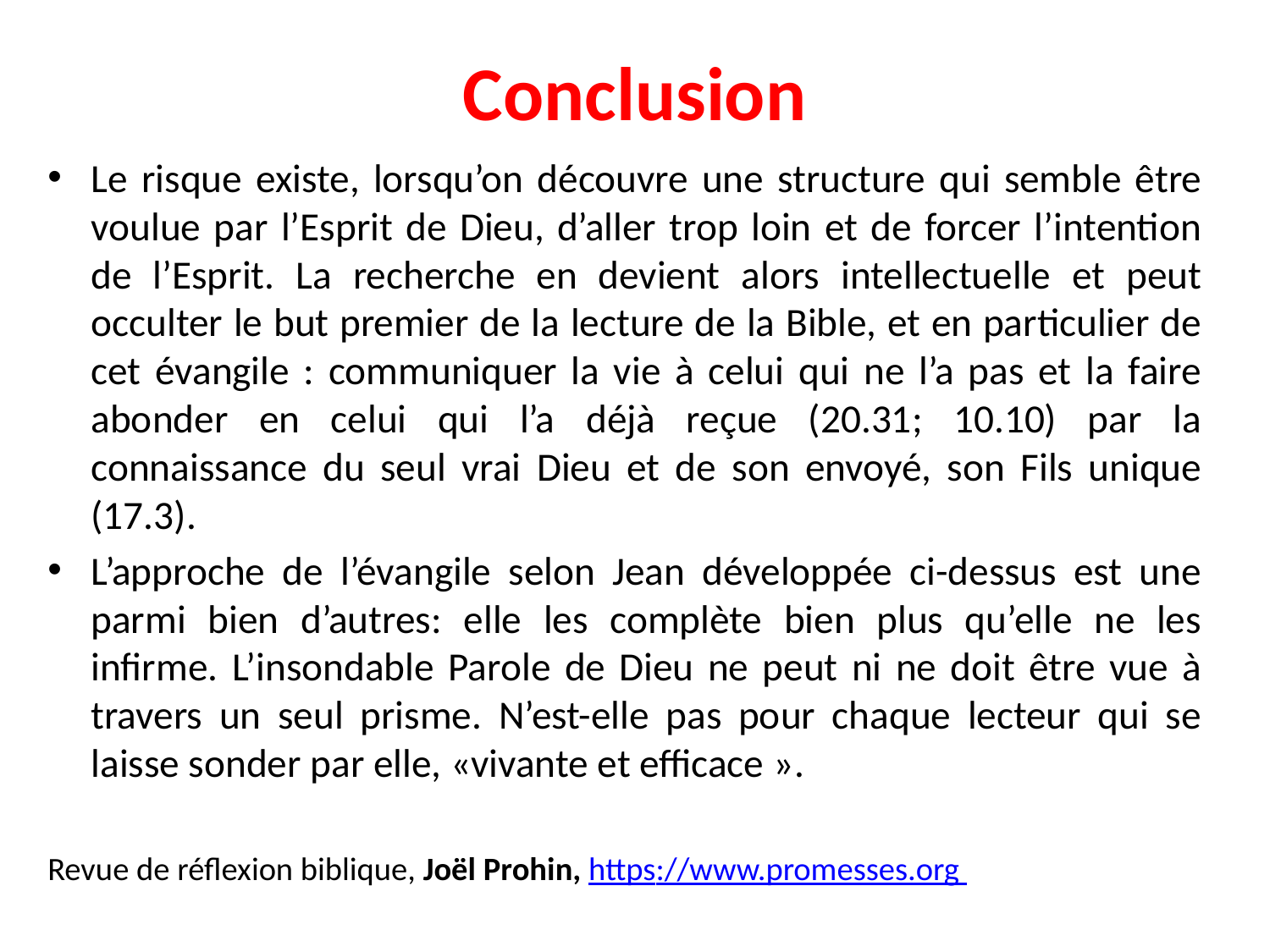

# Conclusion
Le risque existe, lorsqu’on découvre une structure qui semble être voulue par l’Esprit de Dieu, d’aller trop loin et de forcer l’intention de l’Esprit. La recherche en devient alors intellectuelle et peut occulter le but premier de la lecture de la Bible, et en particulier de cet évangile : communiquer la vie à celui qui ne l’a pas et la faire abonder en celui qui l’a déjà reçue (20.31; 10.10) par la connaissance du seul vrai Dieu et de son envoyé, son Fils unique (17.3).
L’approche de l’évangile selon Jean développée ci-dessus est une parmi bien d’autres: elle les complète bien plus qu’elle ne les infirme. L’insondable Parole de Dieu ne peut ni ne doit être vue à travers un seul prisme. N’est-elle pas pour chaque lecteur qui se laisse sonder par elle, «vivante et efficace ».

Revue de réflexion biblique, Joël Prohin, https://www.promesses.org